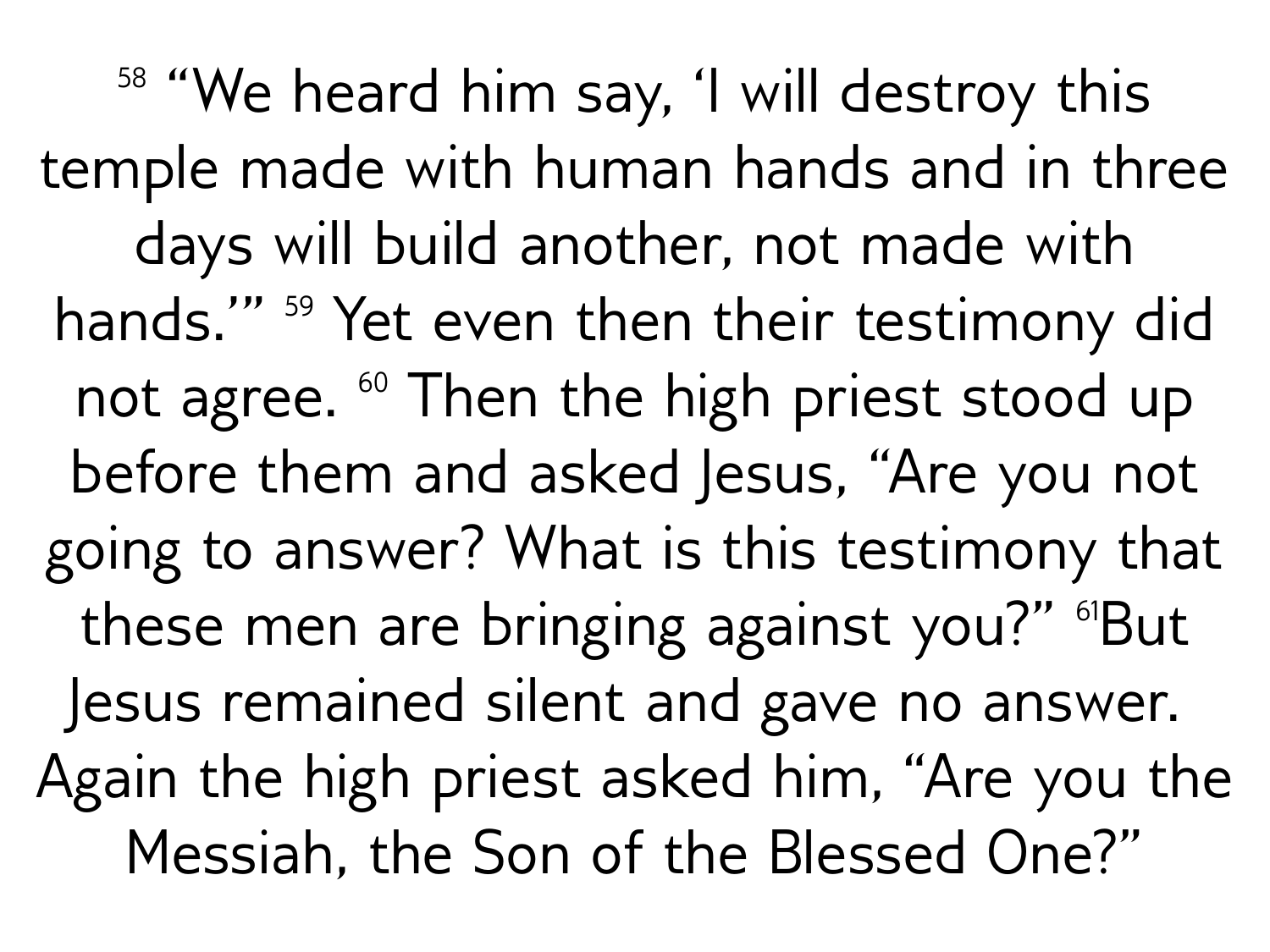

58 “We heard him say, ‘I will destroy this temple made with human hands and in three days will build another, not made with hands.’” 59 Yet even then their testimony did not agree. 60 Then the high priest stood up before them and asked Jesus, “Are you not going to answer? What is this testimony that these men are bringing against you?” 61But Jesus remained silent and gave no answer.  Again the high priest asked him, “Are you the Messiah, the Son of the Blessed One?”